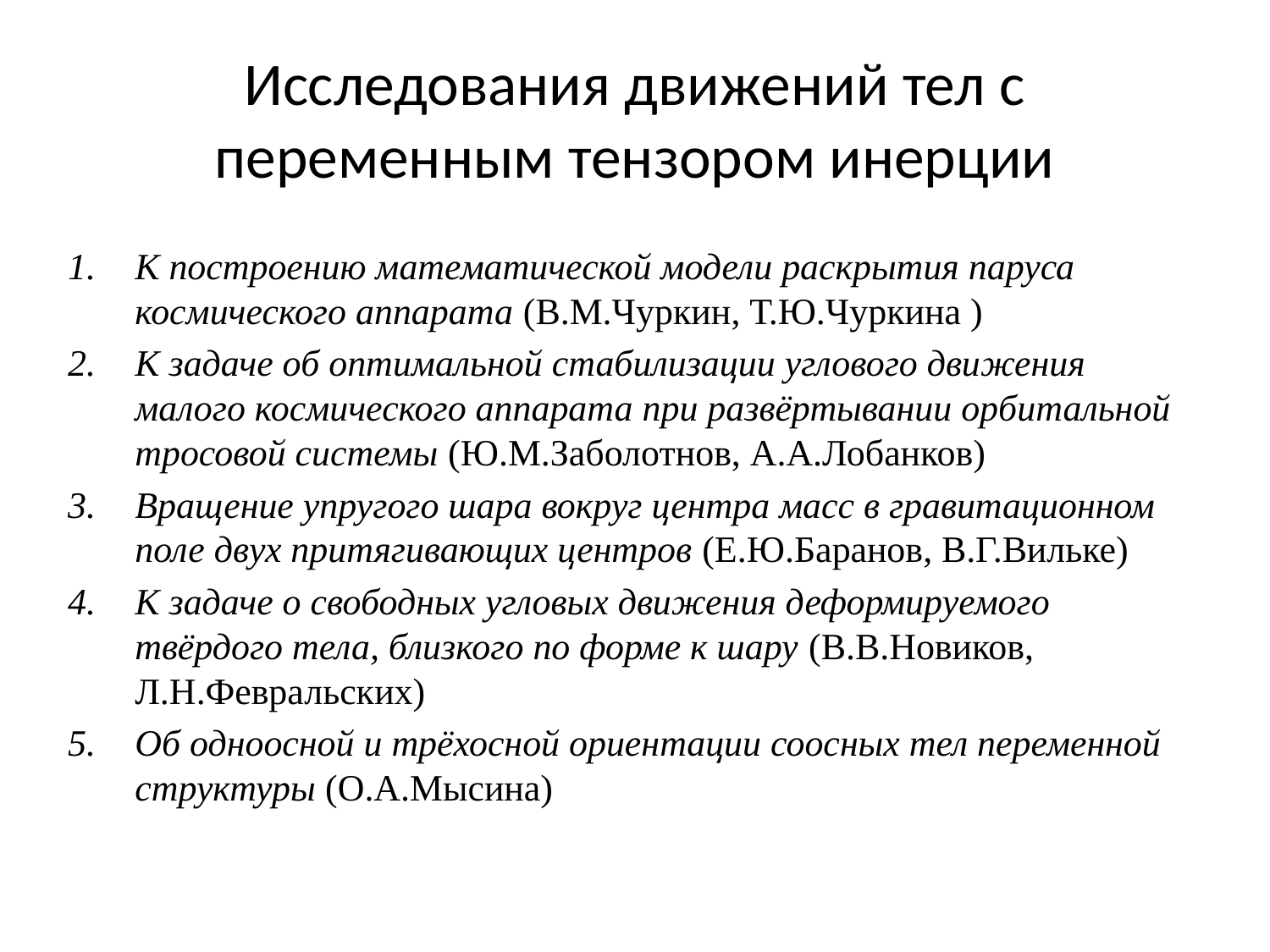

# Исследования движений тел с переменным тензором инерции
К построению математической модели раскрытия паруса космического аппарата (В.М.Чуркин, Т.Ю.Чуркина )
К задаче об оптимальной стабилизации углового движения малого космического аппарата при развёртывании орбитальной тросовой системы (Ю.М.Заболотнов, А.А.Лобанков)
Вращение упругого шара вокруг центра масс в гравитационном поле двух притягивающих центров (Е.Ю.Баранов, В.Г.Вильке)
К задаче о свободных угловых движения деформируемого твёрдого тела, близкого по форме к шару (В.В.Новиков, Л.Н.Февральских)
Об одноосной и трёхосной ориентации соосных тел переменной структуры (О.А.Мысина)